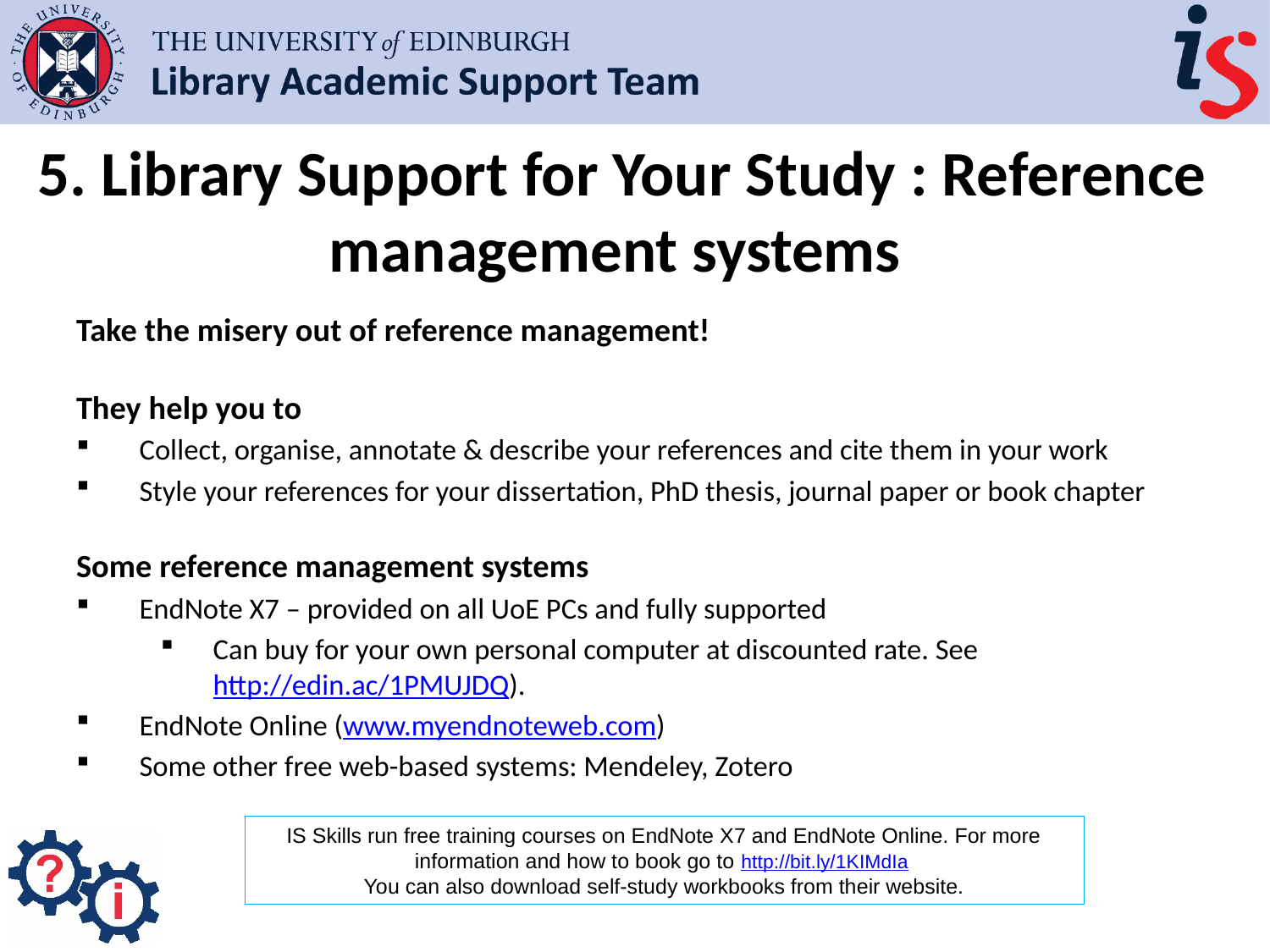

5. Library Support for Your Study : Reference management systems
Take the misery out of reference management!

They help you to
Collect, organise, annotate & describe your references and cite them in your work
Style your references for your dissertation, PhD thesis, journal paper or book chapter

Some reference management systems
EndNote X7 – provided on all UoE PCs and fully supported
Can buy for your own personal computer at discounted rate. See http://edin.ac/1PMUJDQ).
EndNote Online (www.myendnoteweb.com)
Some other free web-based systems: Mendeley, Zotero

IS Skills run free training courses on EndNote X7 and EndNote Online. For more information and how to book go to http://bit.ly/1KIMdIa
You can also download self-study workbooks from their website.